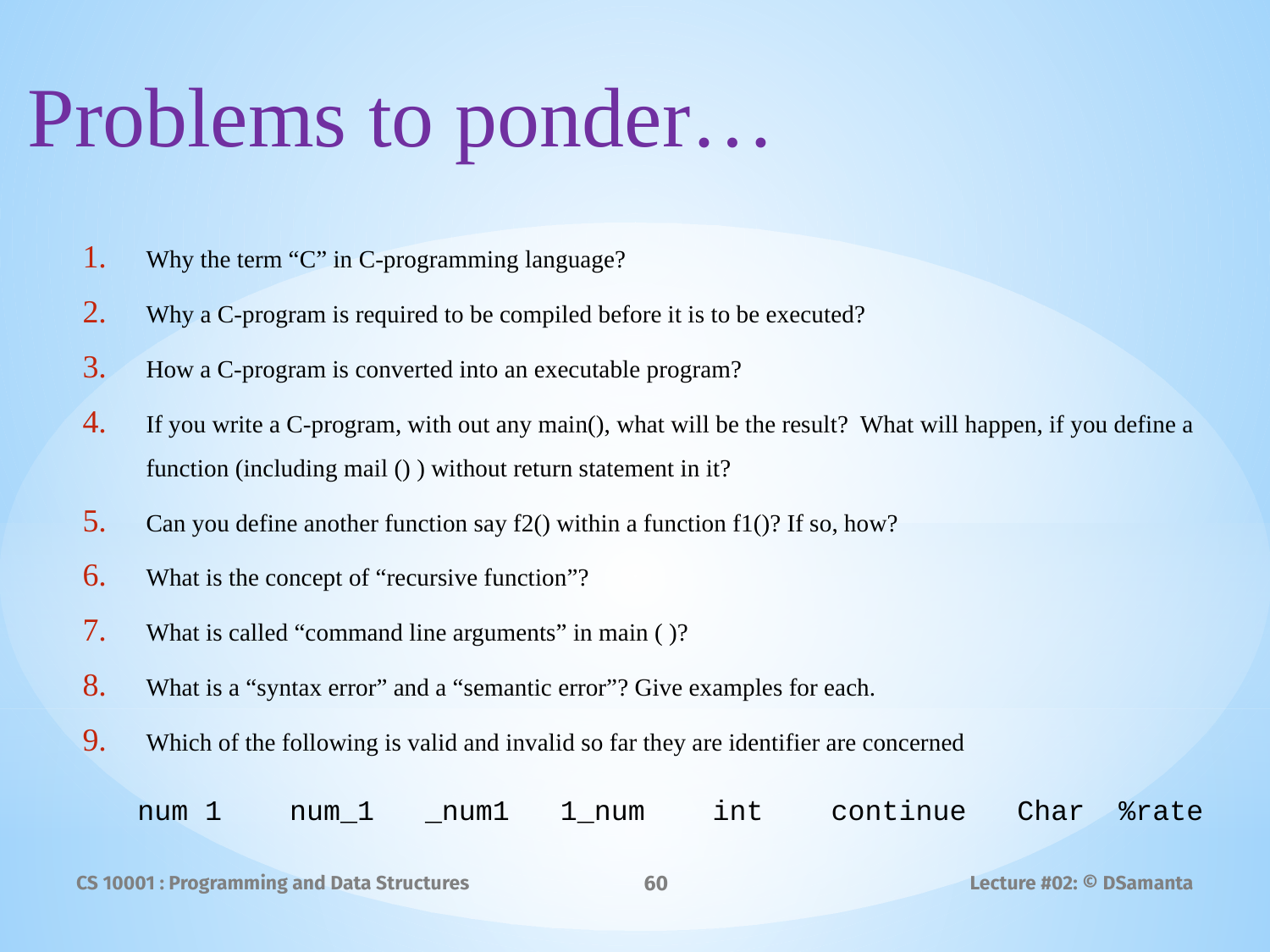

Problems to ponder…

Why the term “C” in C-programming language?
Why a C-program is required to be compiled before it is to be executed?
How a C-program is converted into an executable program?
If you write a C-program, with out any main(), what will be the result?  What will happen, if you define a function (including mail () ) without return statement in it?
Can you define another function say f2() within a function f1()? If so, how?
What is the concept of “recursive function”?
What is called “command line arguments” in main ( )?
What is a “syntax error” and a “semantic error”? Give examples for each.
Which of the following is valid and invalid so far they are identifier are concerned
num 1    num_1   _num1   1_num    int    continue   Char  %rate
CS 10001 : Programming and Data Structures
60
Lecture #02: © DSamanta